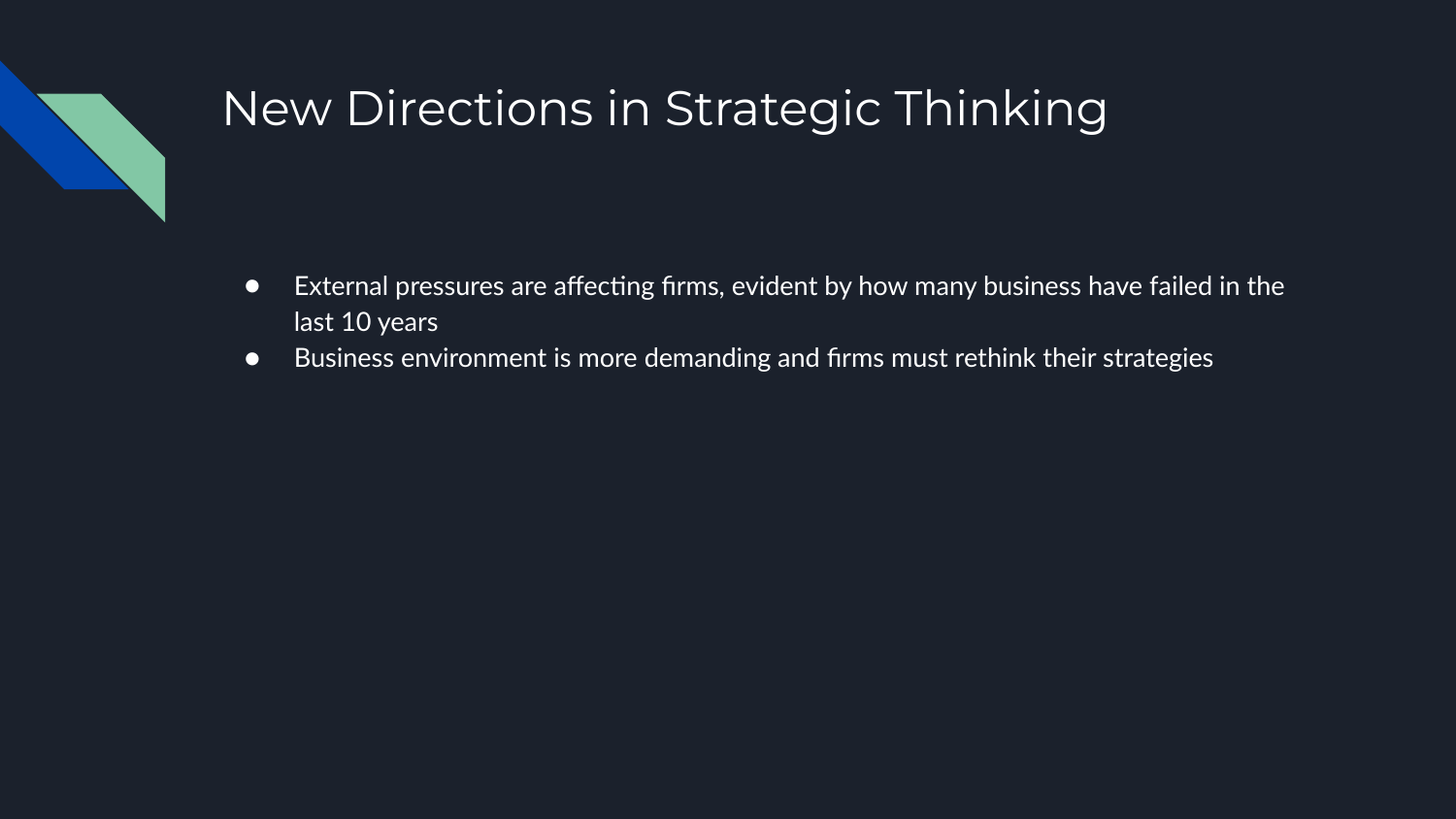

# New Directions in Strategic Thinking
External pressures are affecting firms, evident by how many business have failed in the last 10 years
Business environment is more demanding and firms must rethink their strategies